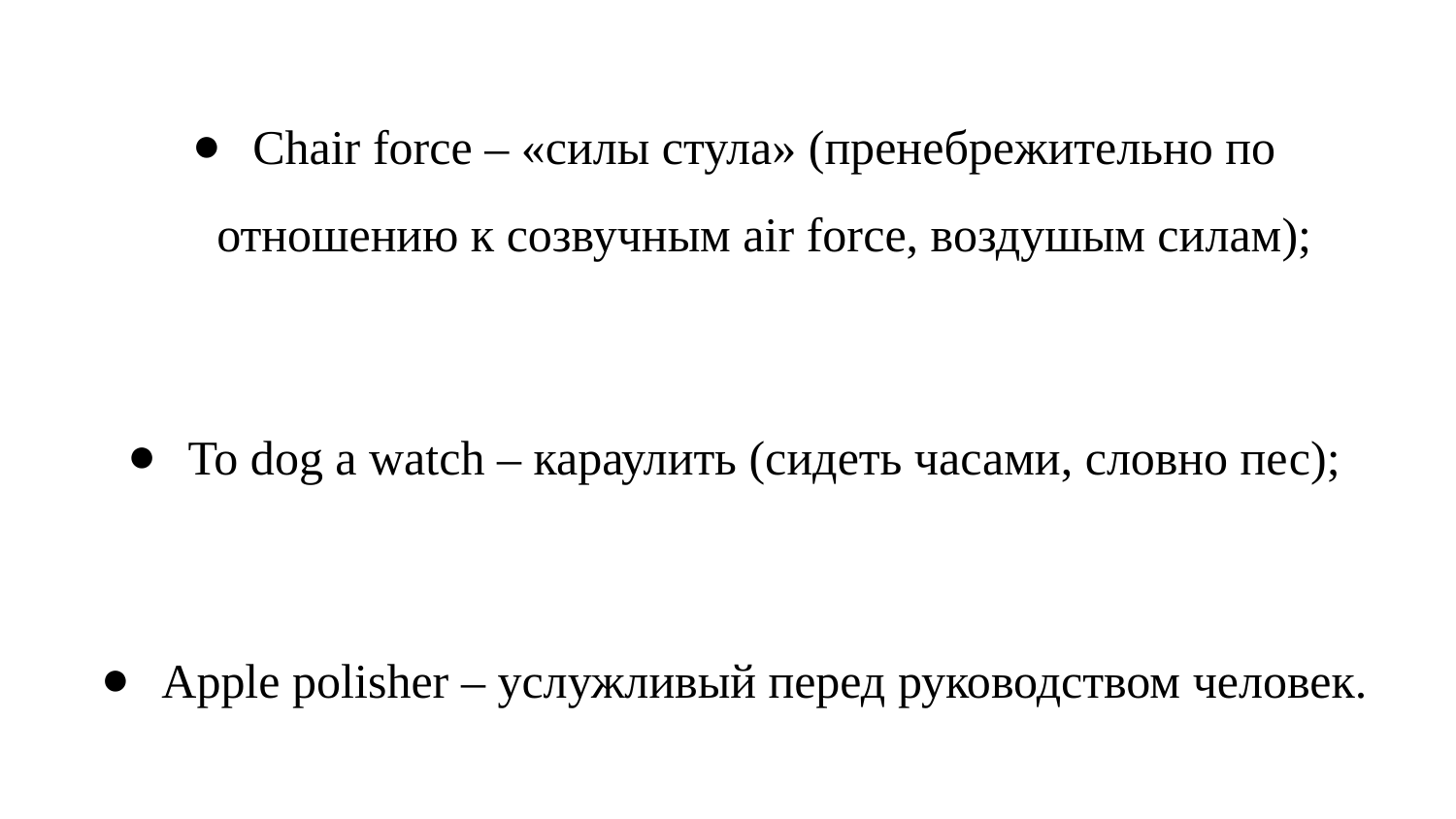

Chair force ‒ «силы стула» (пренебрежительно по отношению к созвучным air force, воздушым силам);

To dog a watch ‒ караулить (сидеть часами, словно пес);

Apple polisher ‒ услужливый перед руководством человек.